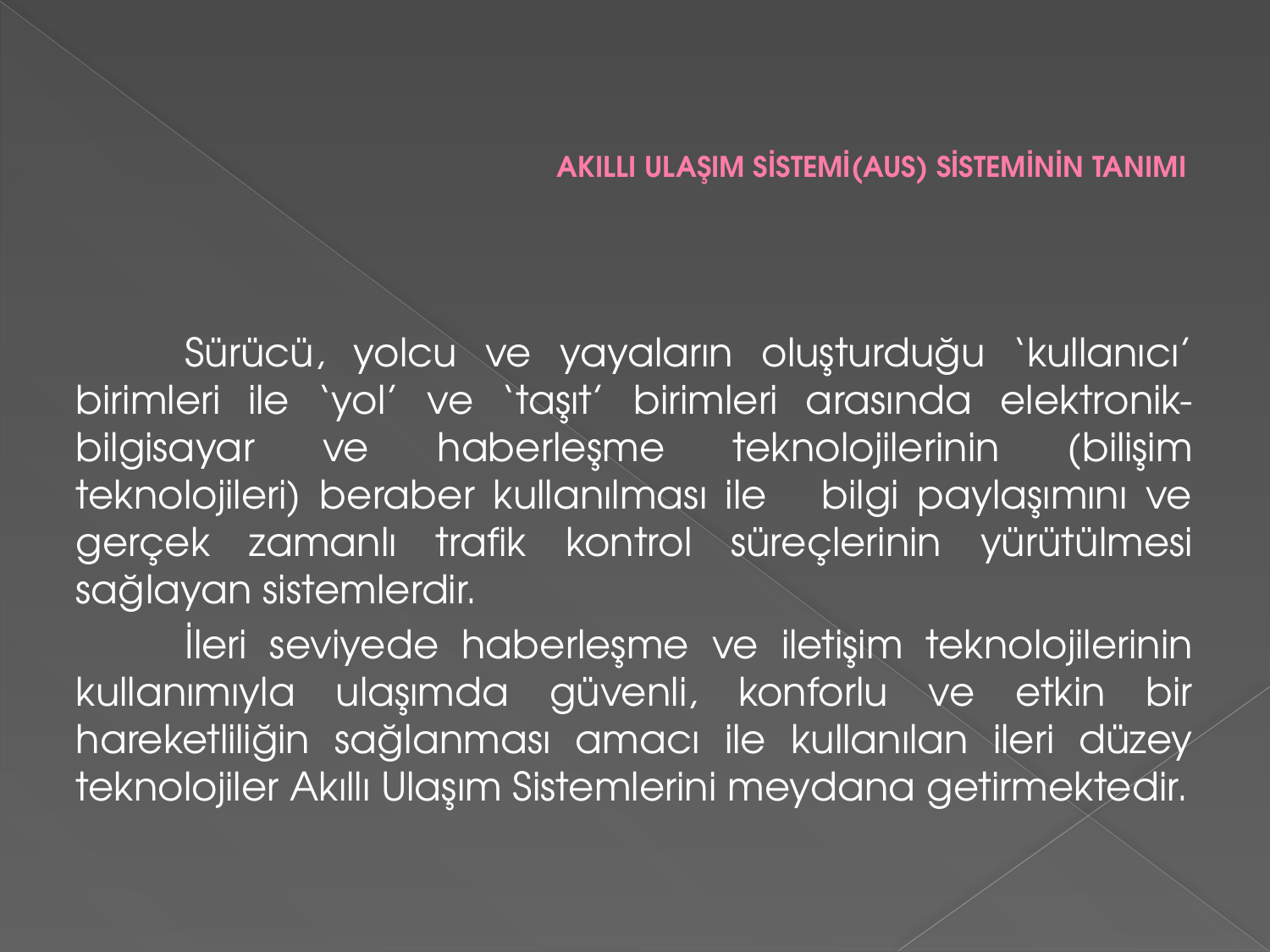

# AKILLI ULAŞIM SİSTEMİ(AUS) SİSTEMİNİN TANIMI

	Sürücü, yolcu ve yayaların oluşturduğu ‘kullanıcı’ birimleri ile ‘yol’ ve ‘taşıt’ birimleri arasında elektronik-bilgisayar ve haberleşme teknolojilerinin (bilişim teknolojileri) beraber kullanılması ile   bilgi paylaşımını ve gerçek zamanlı trafik kontrol süreçlerinin yürütülmesi sağlayan sistemlerdir.
	İleri seviyede haberleşme ve iletişim teknolojilerinin kullanımıyla ulaşımda güvenli, konforlu ve etkin bir hareketliliğin sağlanması amacı ile kullanılan ileri düzey teknolojiler Akıllı Ulaşım Sistemlerini meydana getirmektedir.